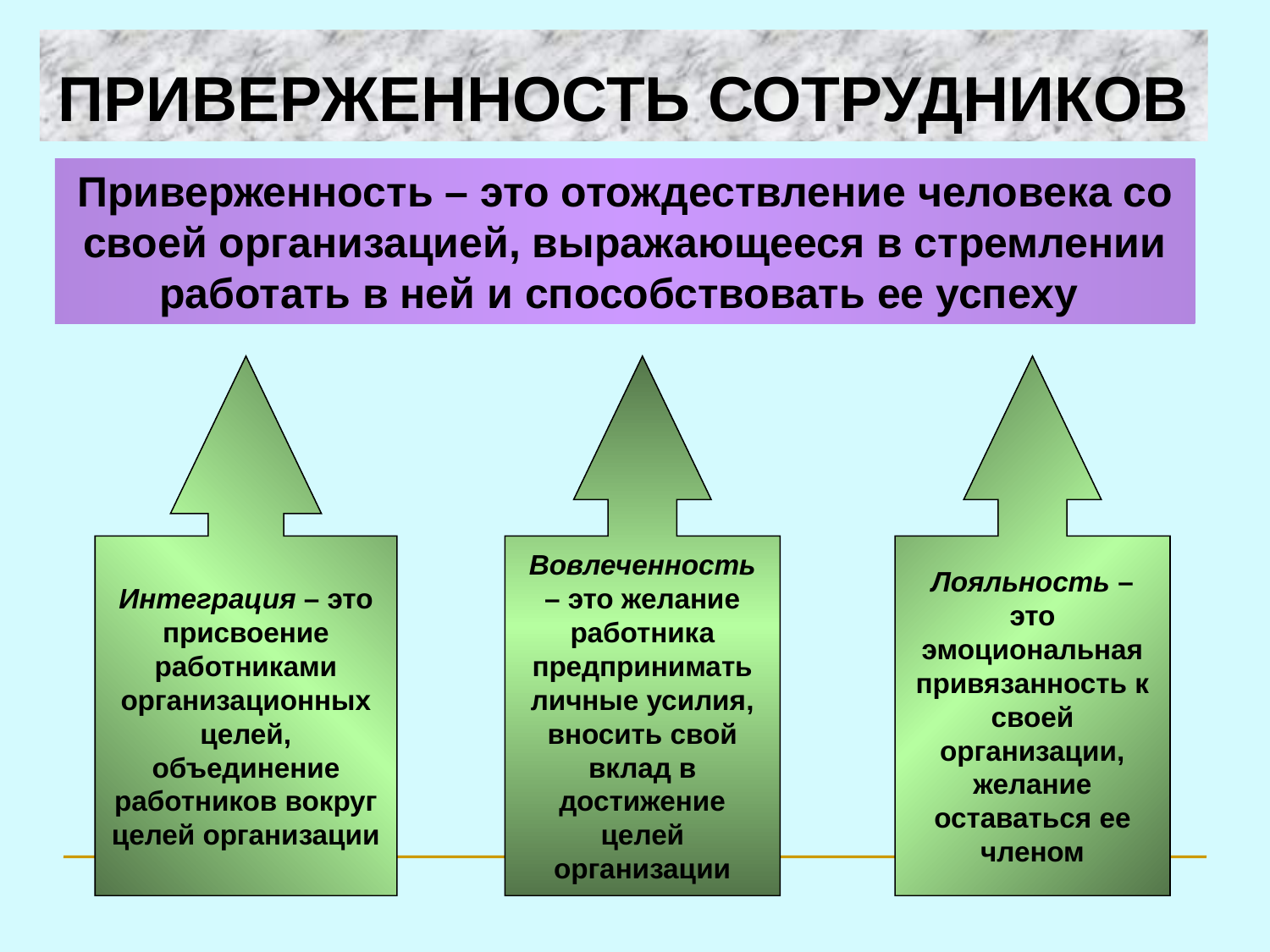

ПРИВЕРЖЕННОСТЬ СОТРУДНИКОВ
Приверженность – это отождествление человека со своей организацией, выражающееся в стремлении работать в ней и способствовать ее успеху
Интеграция – это присвоение работниками организационных целей, объединение работников вокруг целей организации
Вовлеченность – это желание работника предпринимать личные усилия, вносить свой вклад в достижение целей организации
Лояльность – это эмоциональная привязанность к своей организации, желание оставаться ее членом